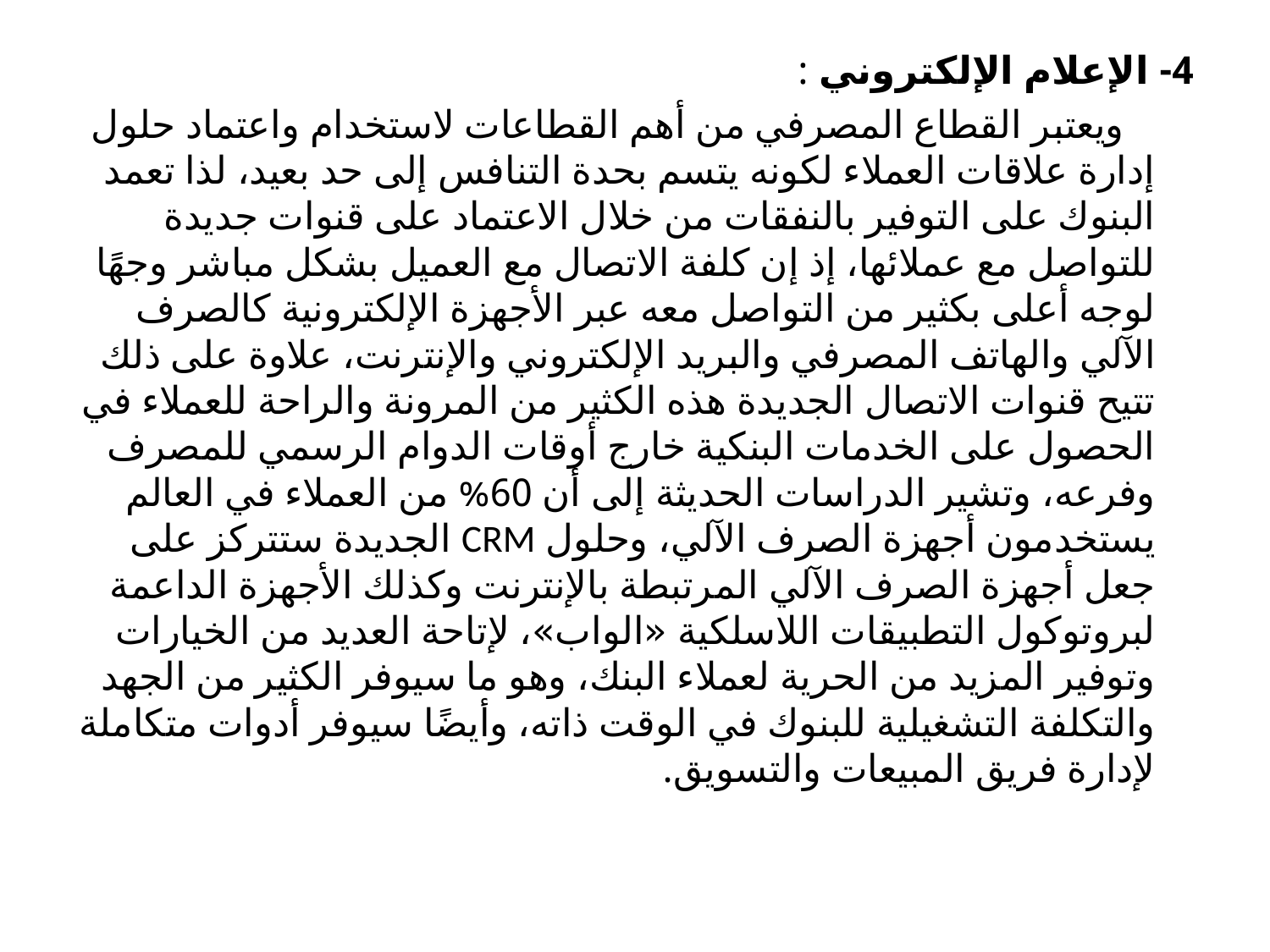

4- الإعلام الإلكتروني :
       ويعتبر القطاع المصرفي من أهم القطاعات لاستخدام واعتماد حلول إدارة علاقات العملاء لكونه يتسم بحدة التنافس إلى حد بعيد، لذا تعمد البنوك على التوفير بالنفقات من خلال الاعتماد على قنوات جديدة للتواصل مع عملائها، إذ إن كلفة الاتصال مع العميل بشكل مباشر وجهًا لوجه أعلى بكثير من التواصل معه عبر الأجهزة الإلكترونية كالصرف الآلي والهاتف المصرفي والبريد الإلكتروني والإنترنت، علاوة على ذلك تتيح قنوات الاتصال الجديدة هذه الكثير من المرونة والراحة للعملاء في الحصول على الخدمات البنكية خارج أوقات الدوام الرسمي للمصرف وفرعه، وتشير الدراسات الحديثة إلى أن 60% من العملاء في العالم يستخدمون أجهزة الصرف الآلي، وحلول CRM الجديدة ستتركز على جعل أجهزة الصرف الآلي المرتبطة بالإنترنت وكذلك الأجهزة الداعمة لبروتوكول التطبيقات اللاسلكية «الواب»، لإتاحة العديد من الخيارات وتوفير المزيد من الحرية لعملاء البنك، وهو ما سيوفر الكثير من الجهد والتكلفة التشغيلية للبنوك في الوقت ذاته، وأيضًا سيوفر أدوات متكاملة لإدارة فريق المبيعات والتسويق.